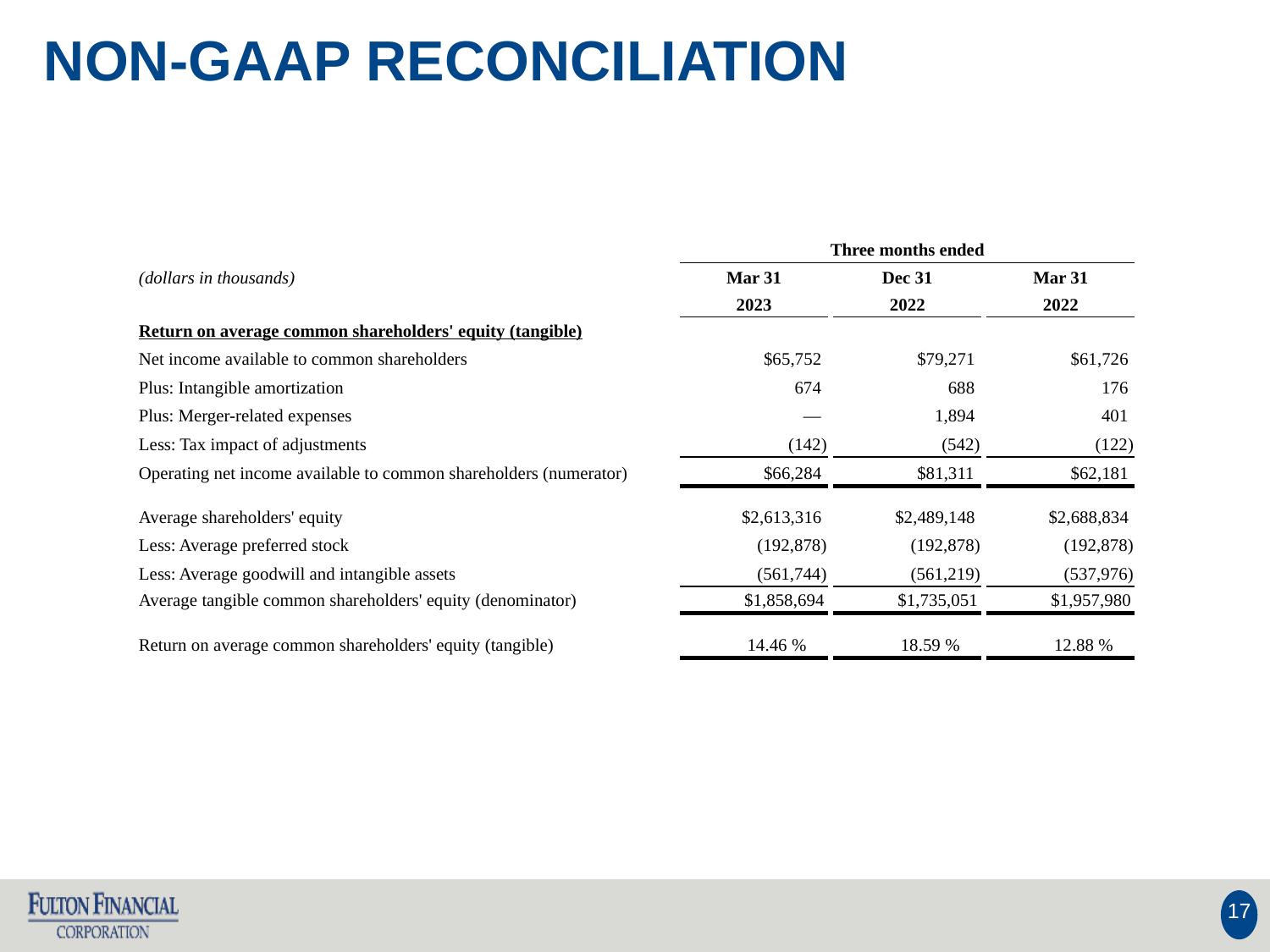

NON-GAAP RECONCILIATION
|  |  | Three months ended |  |  |  |  |
| --- | --- | --- | --- | --- | --- | --- |
| (dollars in thousands) |  | Mar 31 |  | Dec 31 |  | Mar 31 |
|  |  | 2023 |  | 2022 |  | 2022 |
| Return on average common shareholders' equity (tangible) |  |  |  |  |  |  |
| Net income available to common shareholders |  | $65,752 |  | $79,271 |  | $61,726 |
| Plus: Intangible amortization |  | 674 |  | 688 |  | 176 |
| Plus: Merger-related expenses |  | — |  | 1,894 |  | 401 |
| Less: Tax impact of adjustments |  | (142) |  | (542) |  | (122) |
| Operating net income available to common shareholders (numerator) |  | $66,284 |  | $81,311 |  | $62,181 |
|  |  |  |  |  |  |  |
| Average shareholders' equity |  | $2,613,316 |  | $2,489,148 |  | $2,688,834 |
| Less: Average preferred stock |  | (192,878) |  | (192,878) |  | (192,878) |
| Less: Average goodwill and intangible assets |  | (561,744) |  | (561,219) |  | (537,976) |
| Average tangible common shareholders' equity (denominator) |  | $1,858,694 |  | $1,735,051 |  | $1,957,980 |
|  |  |  |  |  |  |  |
| Return on average common shareholders' equity (tangible) |  | 14.46 % |  | 18.59 % |  | 12.88 % |
17